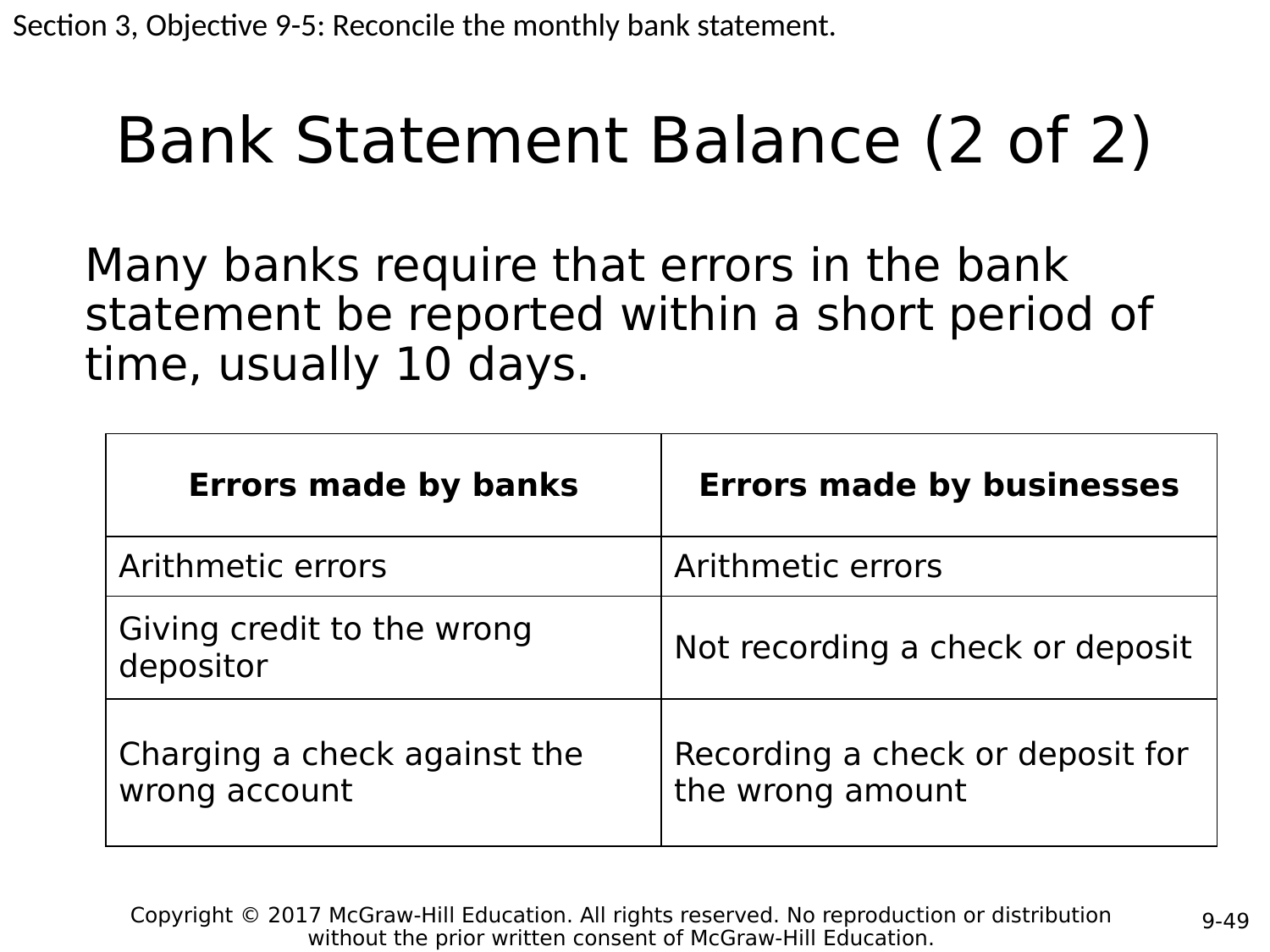

Section 3, Objective 9-5: Reconcile the monthly bank statement.
# Bank Statement Balance (2 of 2)
Many banks require that errors in the bank statement be reported within a short period of time, usually 10 days.
| Errors made by banks | Errors made by businesses |
| --- | --- |
| Arithmetic errors | Arithmetic errors |
| Giving credit to the wrong depositor | Not recording a check or deposit |
| Charging a check against the wrong account | Recording a check or deposit for the wrong amount |